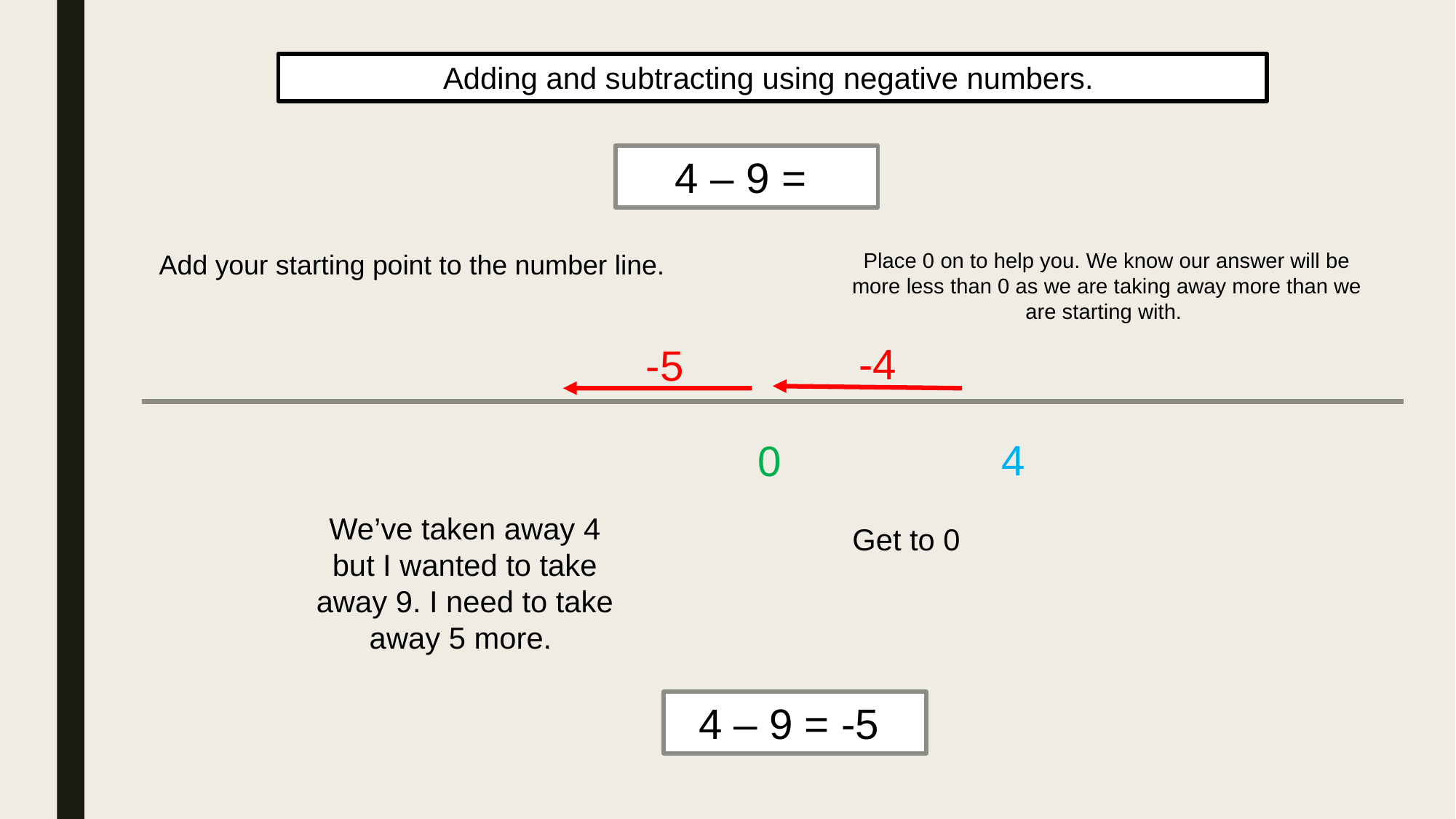

Adding and subtracting using negative numbers.
4 – 9 =
Add your starting point to the number line.
Place 0 on to help you. We know our answer will be more less than 0 as we are taking away more than we are starting with.
-4
-5
4
0
We’ve taken away 4 but I wanted to take away 9. I need to take away 5 more.
Get to 0
4 – 9 = -5